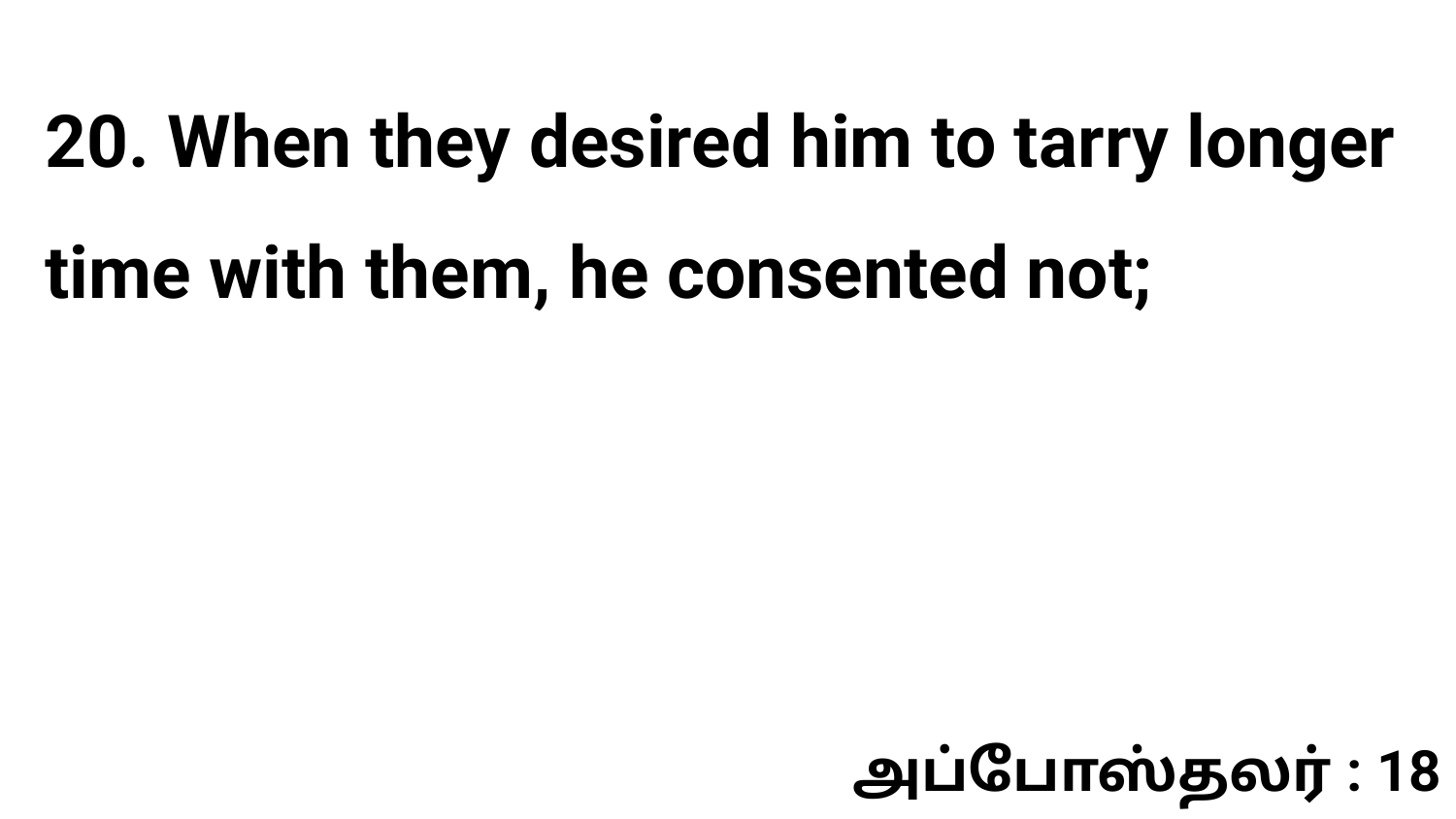

20. When they desired him to tarry longer time with them, he consented not;
அப்போஸ்தலர் : 18